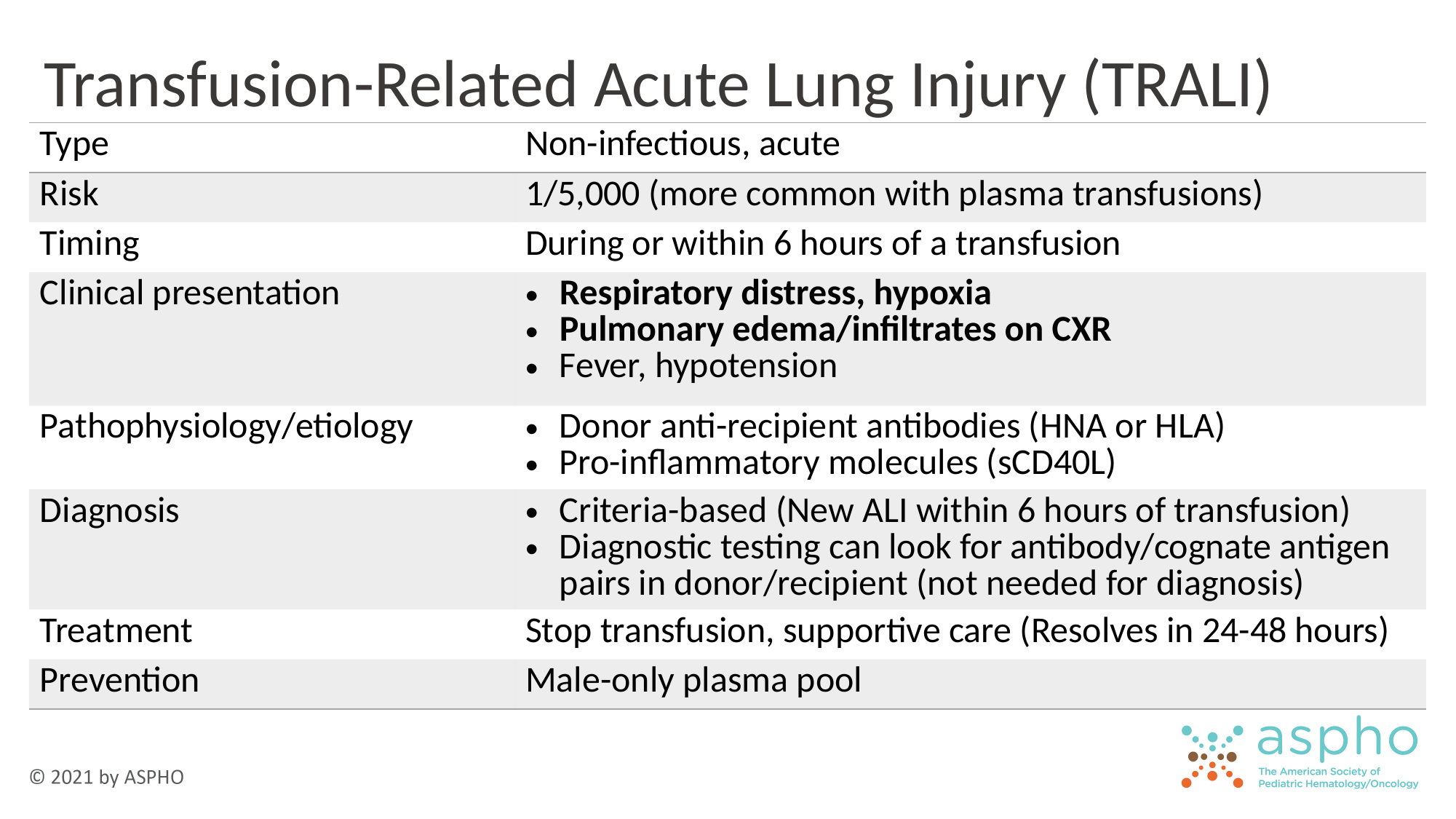

# Transfusion-Related Acute Lung Injury (TRALI)
| Type | Non-infectious, acute |
| --- | --- |
| Risk | 1/5,000 (more common with plasma transfusions) |
| Timing | During or within 6 hours of a transfusion |
| Clinical presentation | Respiratory distress, hypoxia Pulmonary edema/infiltrates on CXR Fever, hypotension |
| Pathophysiology/etiology | Donor anti-recipient antibodies (HNA or HLA) Pro-inflammatory molecules (sCD40L) |
| Diagnosis | Criteria-based (New ALI within 6 hours of transfusion) Diagnostic testing can look for antibody/cognate antigen pairs in donor/recipient (not needed for diagnosis) |
| Treatment | Stop transfusion, supportive care (Resolves in 24-48 hours) |
| Prevention | Male-only plasma pool |